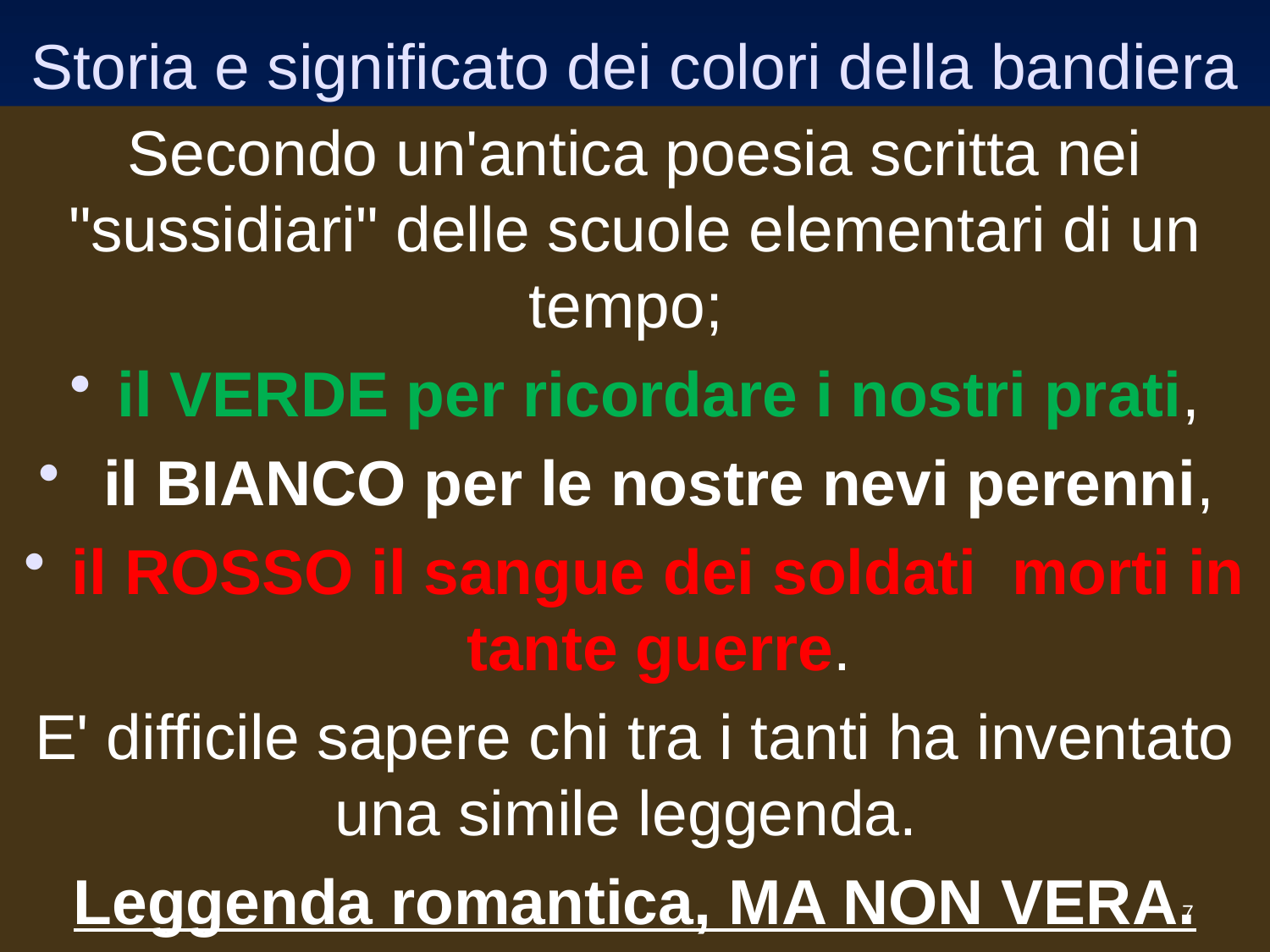

# Storia e significato dei colori della bandiera
Secondo un'antica poesia scritta nei "sussidiari" delle scuole elementari di un tempo;
il VERDE per ricordare i nostri prati,
 il BIANCO per le nostre nevi perenni,
il ROSSO il sangue dei soldati  morti in tante guerre.
E' difficile sapere chi tra i tanti ha inventato una simile leggenda.
Leggenda romantica, MA NON VERA.

7